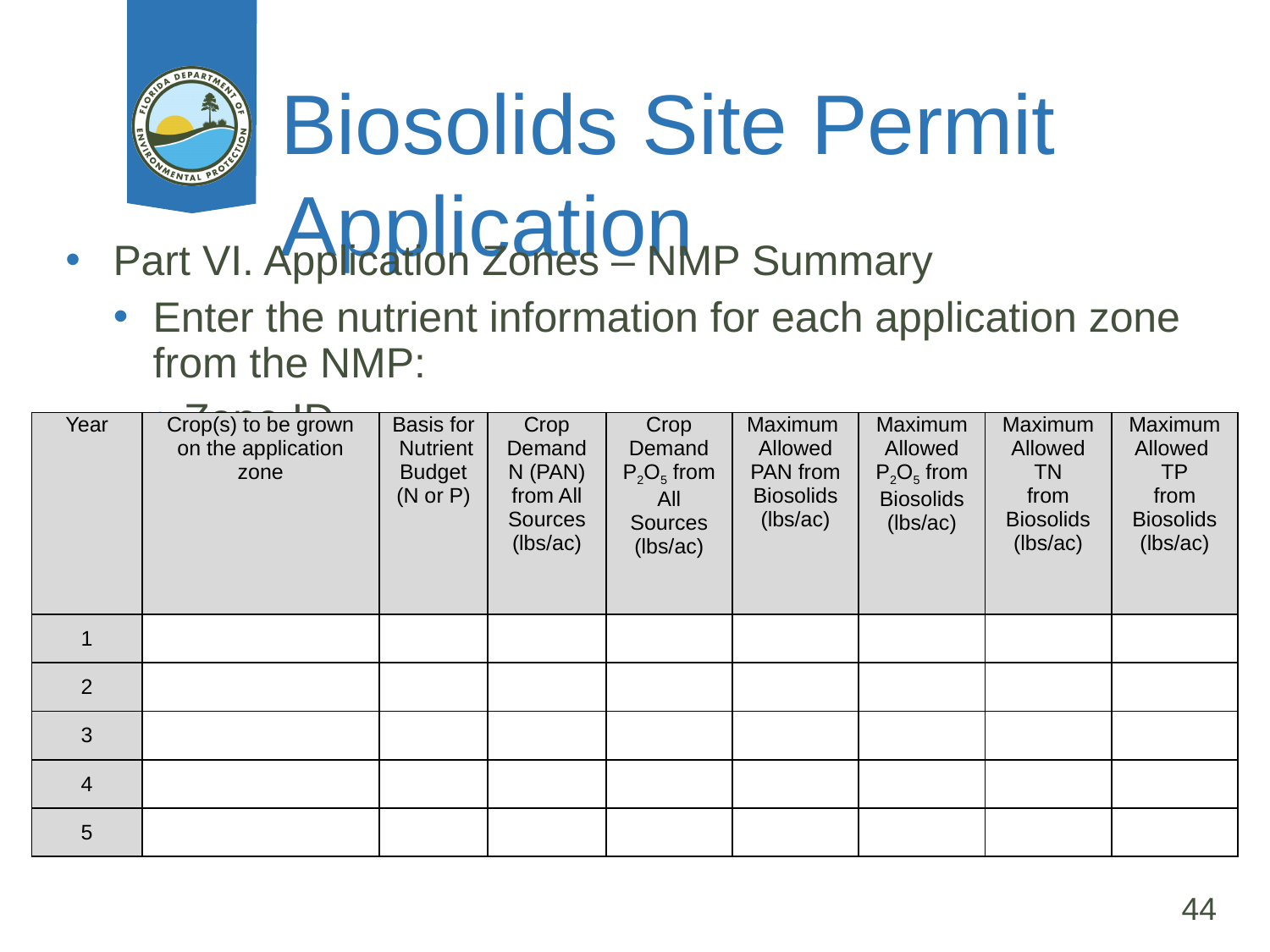

# Biosolids Site Permit Application
Part VI. Application Zones – NMP Summary
Enter the nutrient information for each application zone from the NMP:
Zone ID

| Year | Crop(s) to be grown on the application zone | Basis for Nutrient Budget (N or P) | Crop Demand N (PAN) from All Sources (lbs/ac) | Crop Demand P2O5 from All Sources (lbs/ac) | Maximum Allowed PAN from Biosolids (lbs/ac) | Maximum Allowed P2O5 from Biosolids (lbs/ac) | Maximum Allowed TN from Biosolids (lbs/ac) | Maximum Allowed TP from Biosolids (lbs/ac) |
| --- | --- | --- | --- | --- | --- | --- | --- | --- |
| 1 |  |  |  |  |  |  |  |  |
| 2 |  |  |  |  |  |  |  |  |
| 3 |  |  |  |  |  |  |  |  |
| 4 |  |  |  |  |  |  |  |  |
| 5 |  |  |  |  |  |  |  |  |